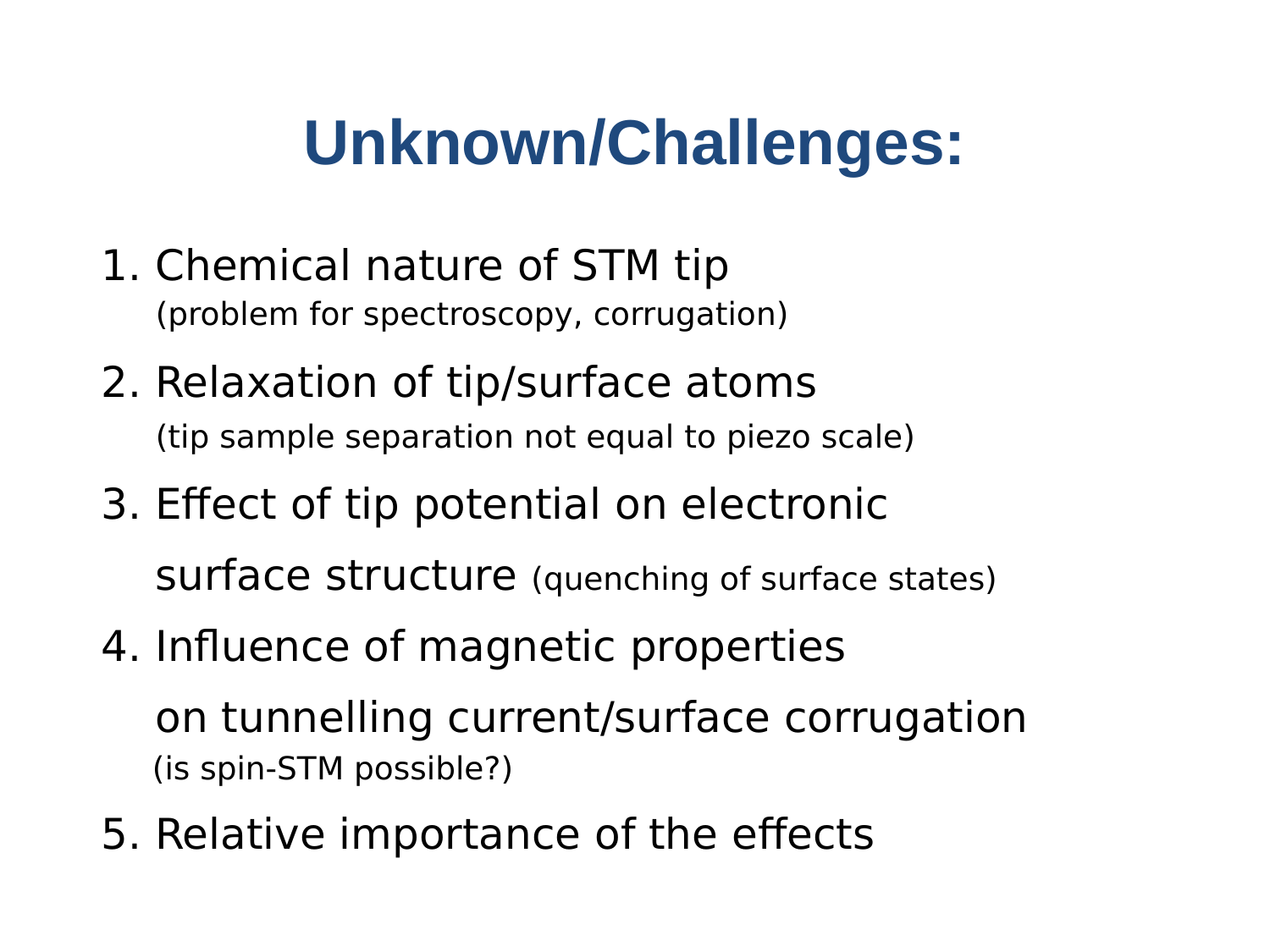

Unknown/Challenges:
1. Chemical nature of STM tip
    (problem for spectroscopy, corrugation)
2. Relaxation of tip/surface atoms
    (tip sample separation not equal to piezo scale)
3. Effect of tip potential on electronic
    surface structure (quenching of surface states)
4. Influence of magnetic properties
    on tunnelling current/surface corrugation
     (is spin-STM possible?)
5. Relative importance of the effects